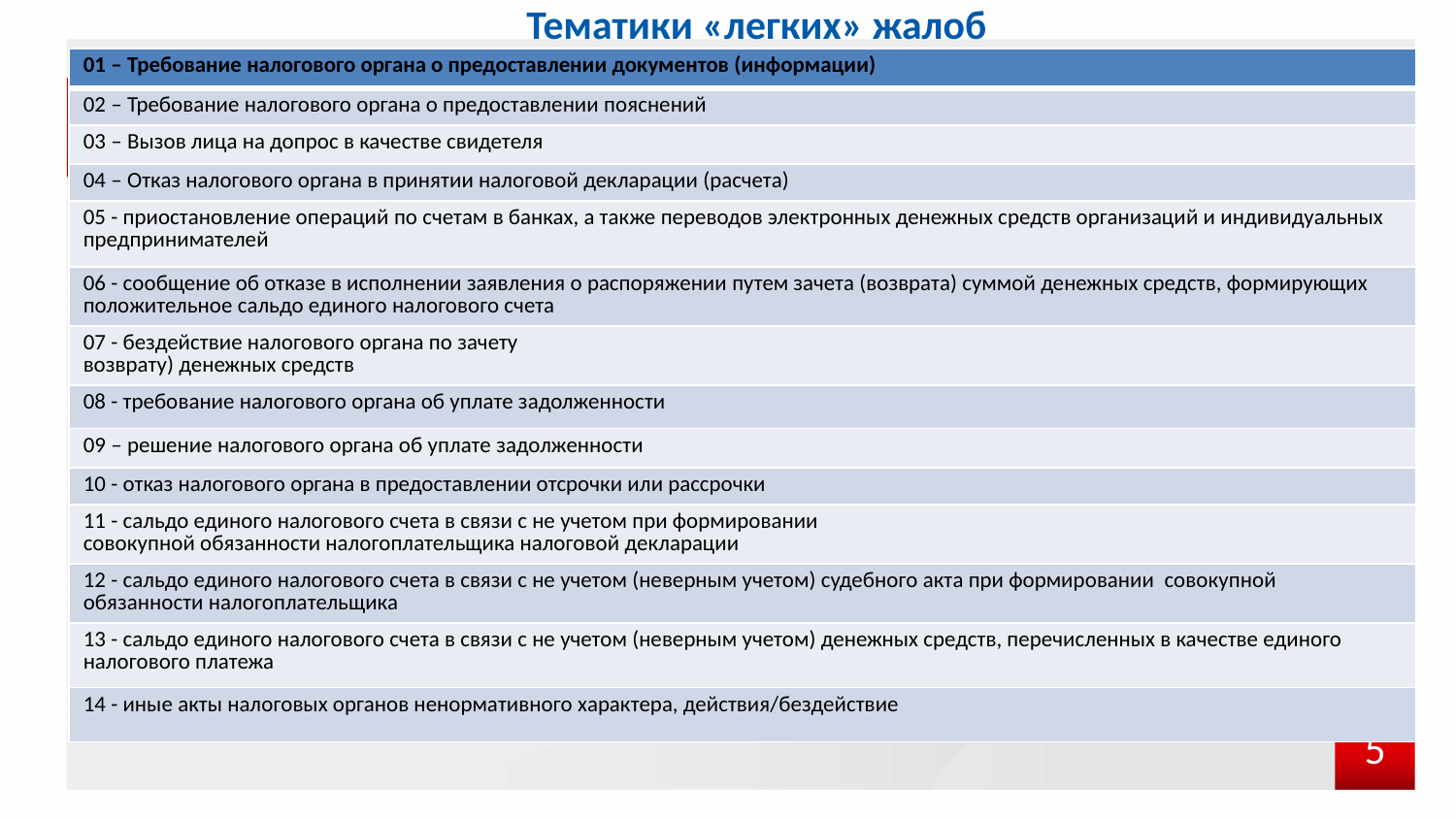

Тематики «легких» жалоб
| 01 – Требование налогового органа о предоставлении документов (информации) |
| --- |
| 02 – Требование налогового органа о предоставлении пояснений |
| 03 – Вызов лица на допрос в качестве свидетеля |
| 04 – Отказ налогового органа в принятии налоговой декларации (расчета) |
| 05 - приостановление операций по счетам в банках, а также переводов электронных денежных средств организаций и индивидуальных предпринимателей |
| 06 - сообщение об отказе в исполнении заявления о распоряжении путем зачета (возврата) суммой денежных средств, формирующих положительное сальдо единого налогового счета |
| 07 - бездействие налогового органа по зачету возврату) денежных средств |
| 08 - требование налогового органа об уплате задолженности |
| 09 – решение налогового органа об уплате задолженности |
| 10 - отказ налогового органа в предоставлении отсрочки или рассрочки |
| 11 - сальдо единого налогового счета в связи с не учетом при формировании совокупной обязанности налогоплательщика налоговой декларации |
| 12 - сальдо единого налогового счета в связи с не учетом (неверным учетом) судебного акта при формировании совокупной обязанности налогоплательщика |
| 13 - сальдо единого налогового счета в связи с не учетом (неверным учетом) денежных средств, перечисленных в качестве единого налогового платежа |
| 14 - иные акты налоговых органов ненормативного характера, действия/бездействие |

5